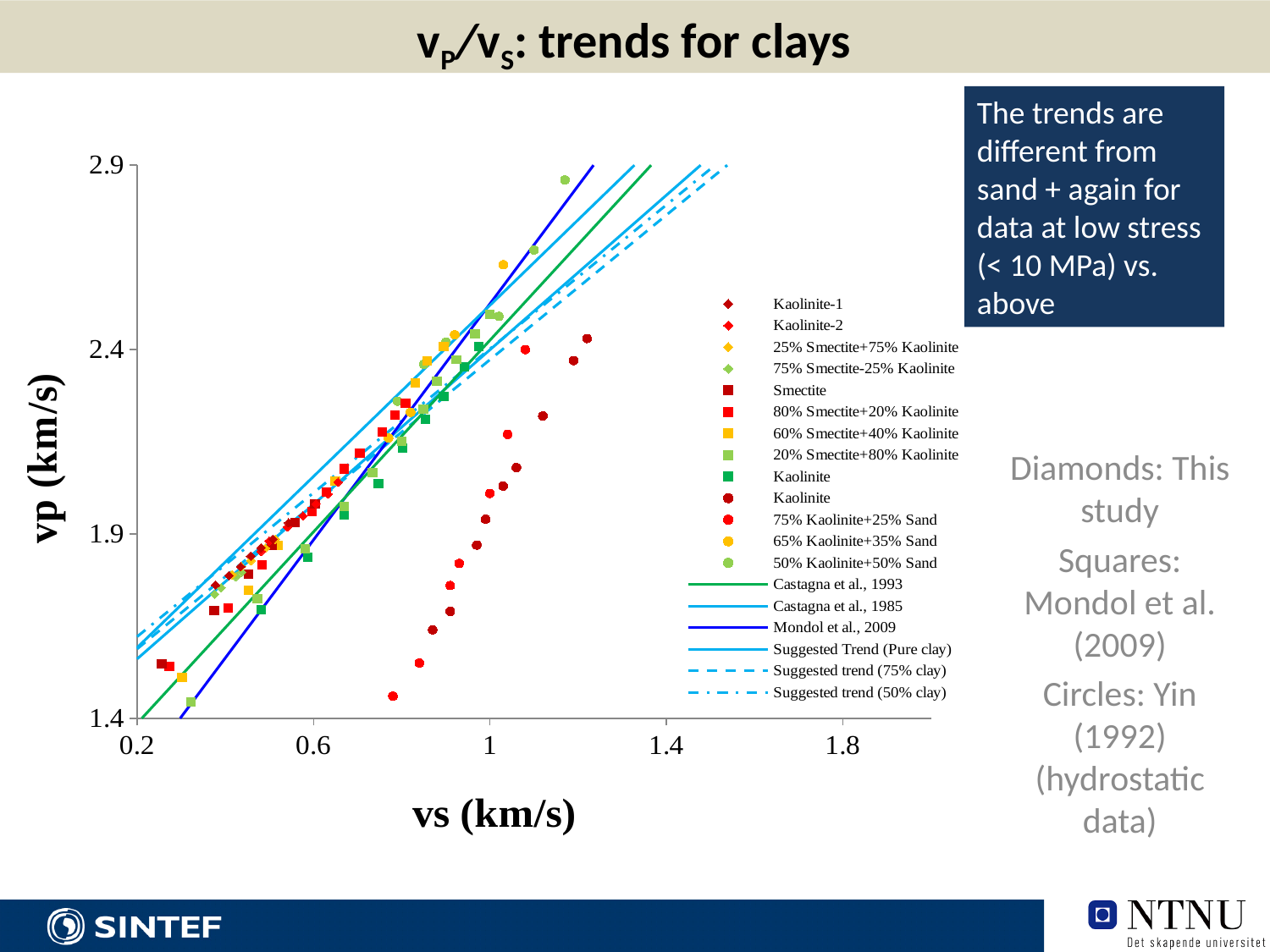

vP/vS: trends for clays
The trends are different from sand + again for data at low stress (< 10 MPa) vs. above

### Chart

| Category | Kaolinite-1 |  |  |  |  |  |  |  |  |  |  |  |  |  |  |  |  |  |  |
|---|---|---|---|---|---|---|---|---|---|---|---|---|---|---|---|---|---|---|---|
Diamonds: This study
Squares: Mondol et al. (2009)
Circles: Yin (1992) (hydrostatic data)